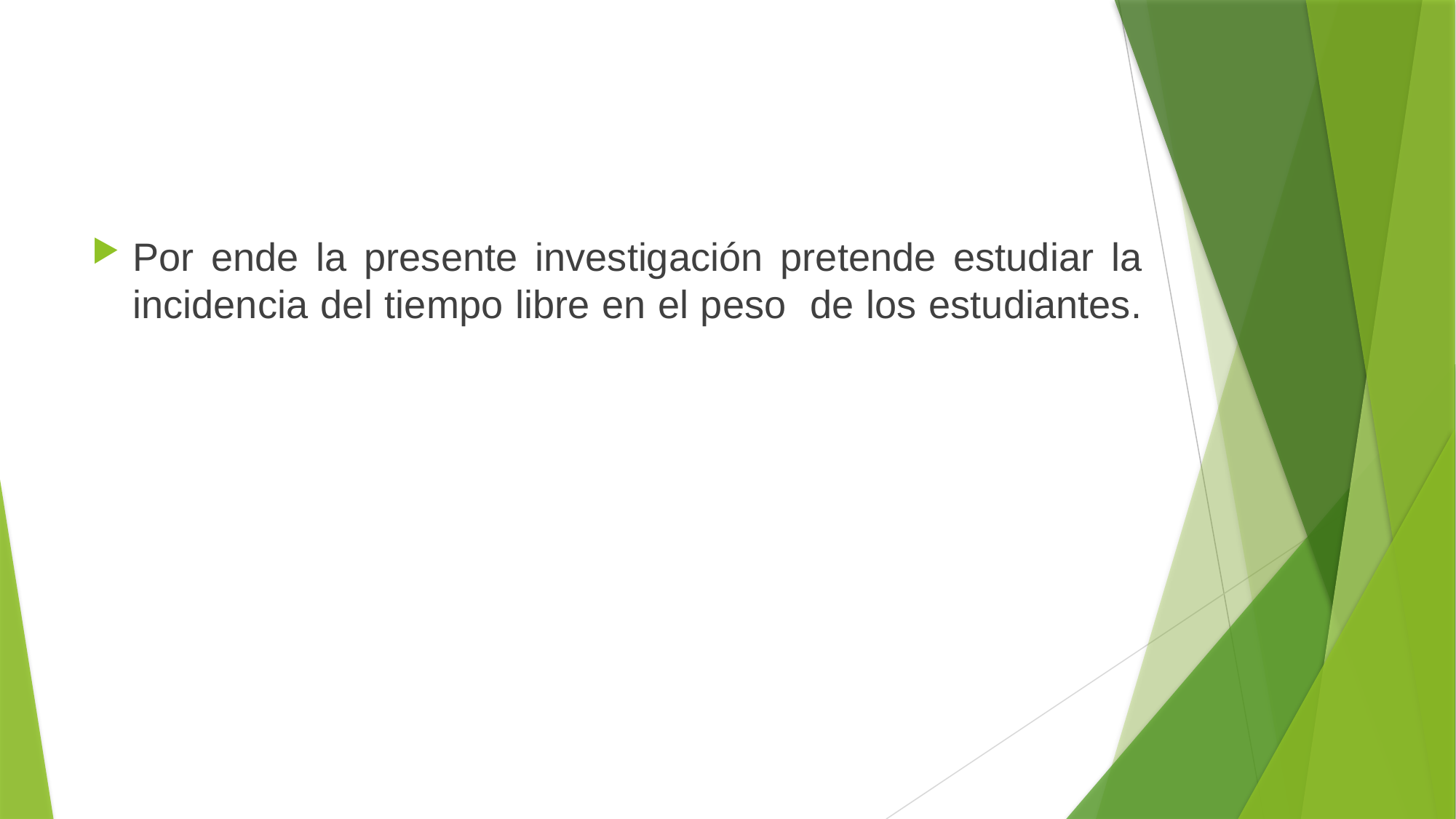

Por ende la presente investigación pretende estudiar la incidencia del tiempo libre en el peso  de los estudiantes.

Marx